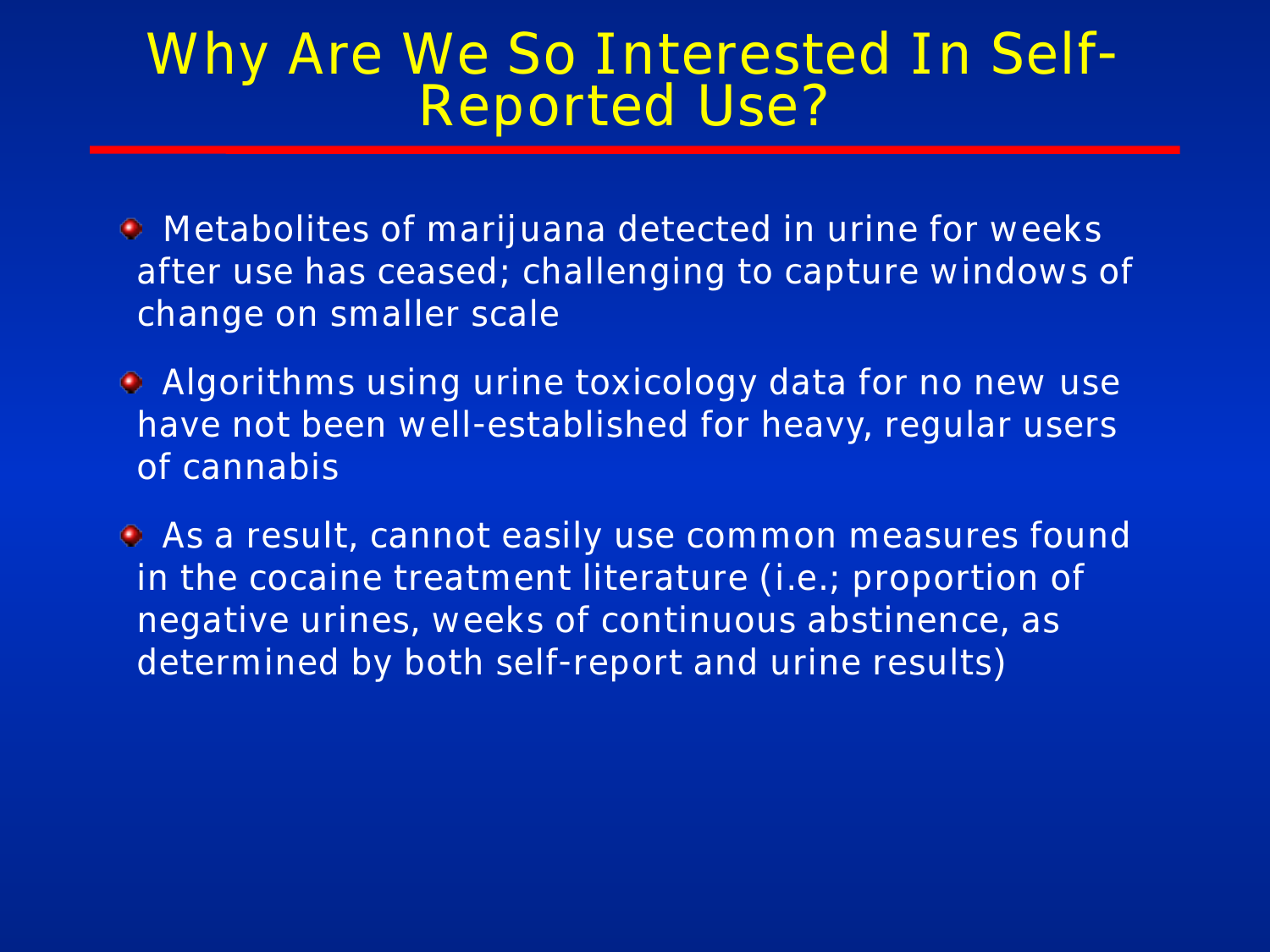

# What are the limitations of self-report Why Are We So Interested In Self-Reported Use?

  Metabolites of marijuana detected in urine for weeks after use has ceased; challenging to capture windows of change on smaller scale
  Algorithms using urine toxicology data for no new use have not been well-established for heavy, regular users of cannabis
  As a result, cannot easily use common measures found in the cocaine treatment literature (i.e.; proportion of negative urines, weeks of continuous abstinence, as determined by both self-report and urine results)